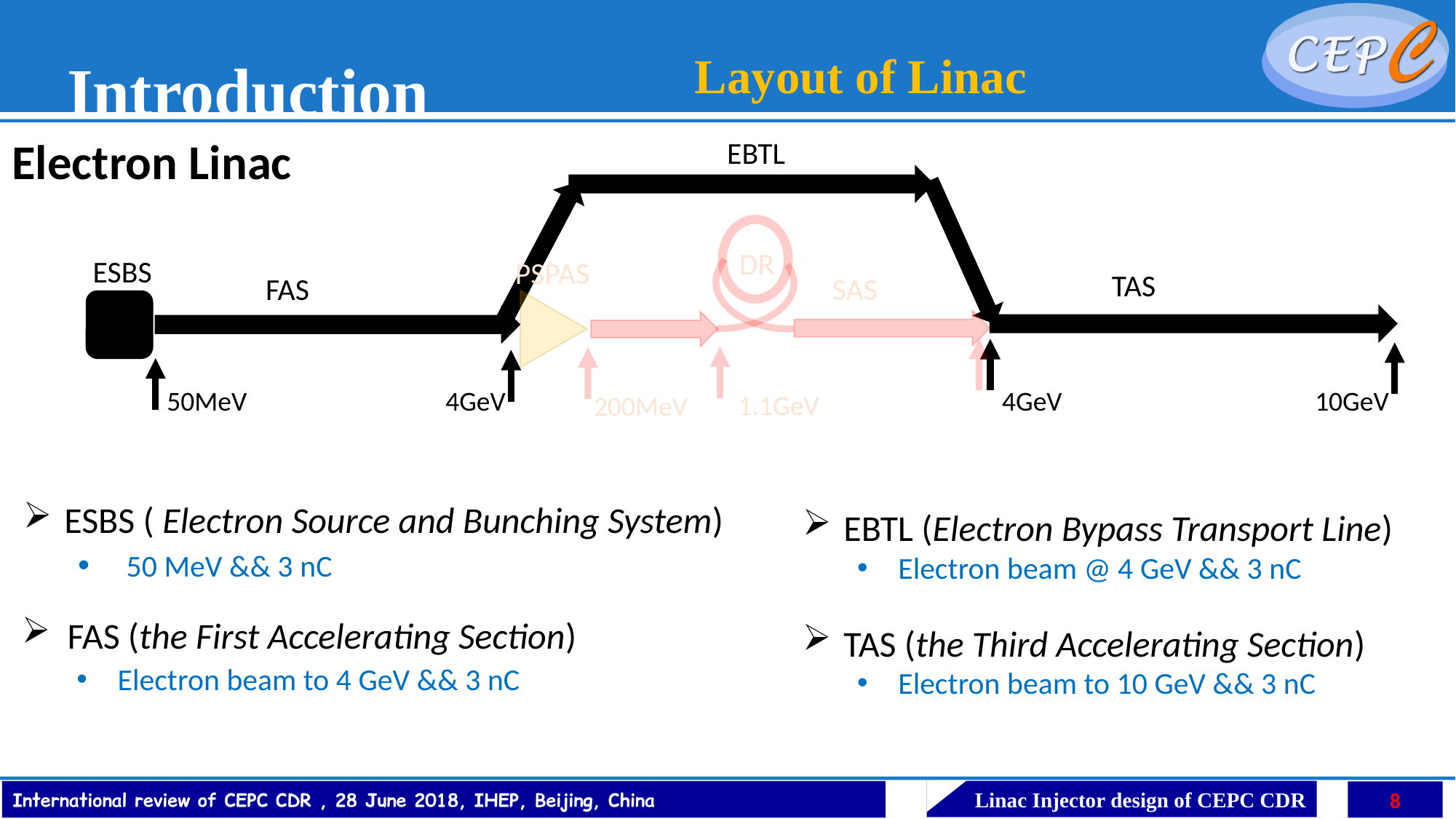

# Introduction
Layout of Linac
Electron Linac
EBTL

DR
PSPAS
SAS

1.1GeV
200MeV

ESBS
TAS
FAS

50MeV
4GeV
4GeV
10GeV
ESBS ( Electron Source and Bunching System)
 50 MeV && 3 nC
EBTL (Electron Bypass Transport Line)
Electron beam @ 4 GeV && 3 nC
  FAS (the First Accelerating Section)
Electron beam to 4 GeV && 3 nC
TAS (the Third Accelerating Section)
Electron beam to 10 GeV && 3 nC